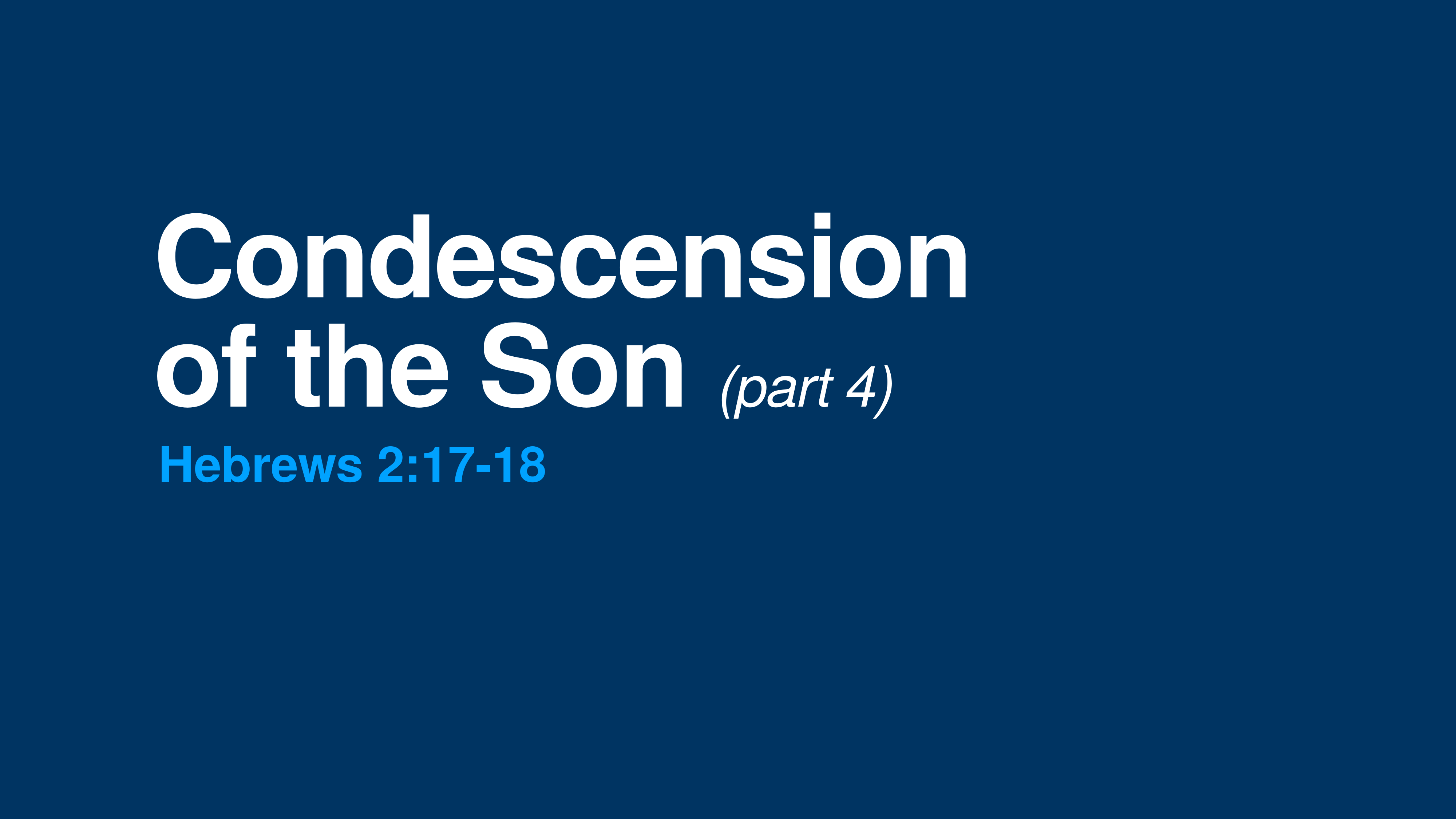

# Condescension
of the Son (part 4)
Hebrews 2:17-18